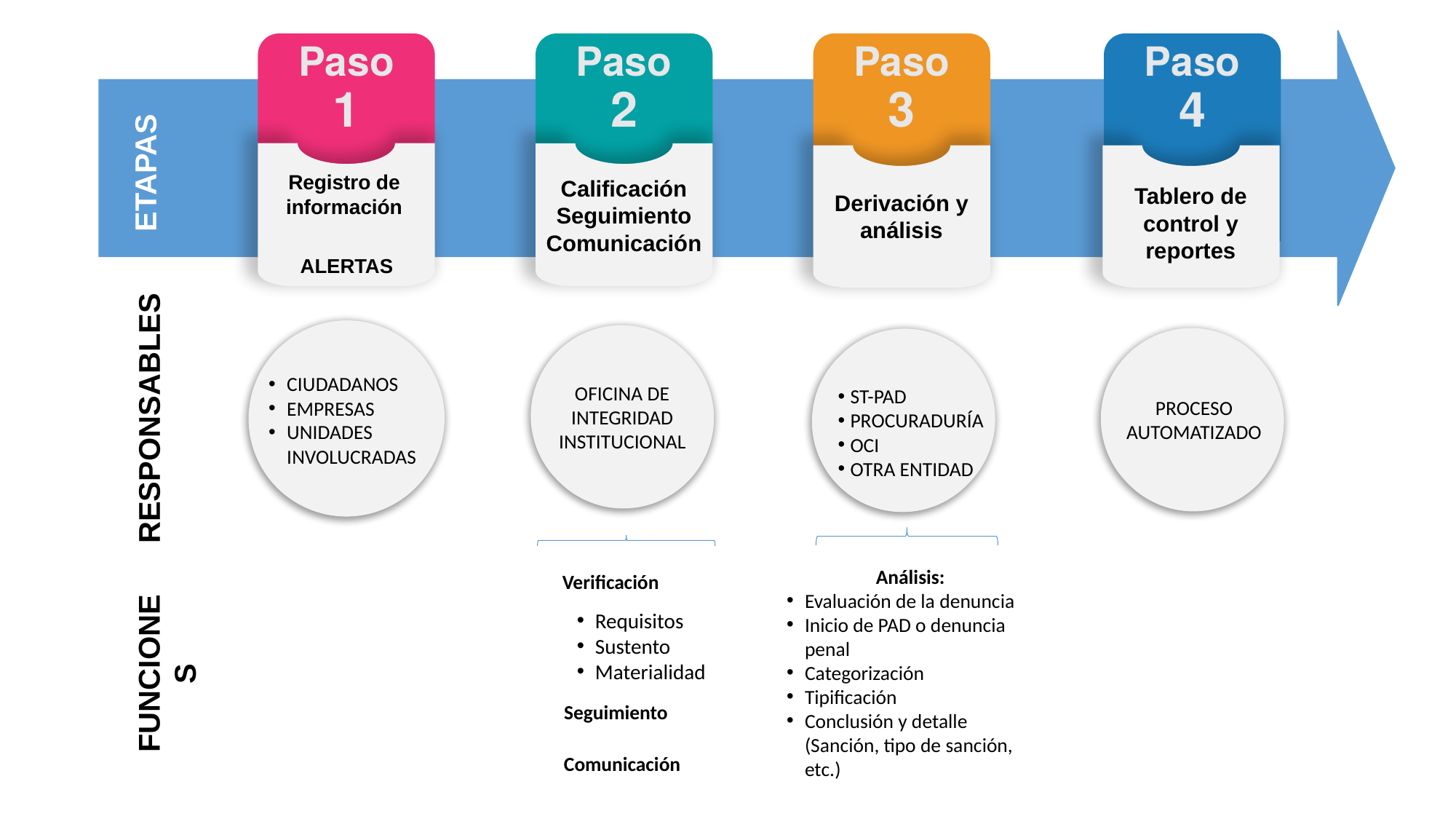

ETAPAS

Paso

1
Paso

2
Paso

3
Paso

4

Registro de información

ALERTAS
Calificación
Seguimiento
Comunicación
Tablero de control y reportes
Derivación y análisis
RESPONSABLES

CIUDADANOS
EMPRESAS
UNIDADES INVOLUCRADAS
OFICINA DE
INTEGRIDAD INSTITUCIONAL
ST-PAD
PROCURADURÍA
OCI
OTRA ENTIDAD
PROCESO AUTOMATIZADO

Análisis:
Evaluación de la denuncia
Inicio de PAD o denuncia penal
Categorización
Tipificación
Conclusión y detalle (Sanción, tipo de sanción, etc.)
Verificación
FUNCIONES
Requisitos
Sustento
Materialidad
Seguimiento
Comunicación